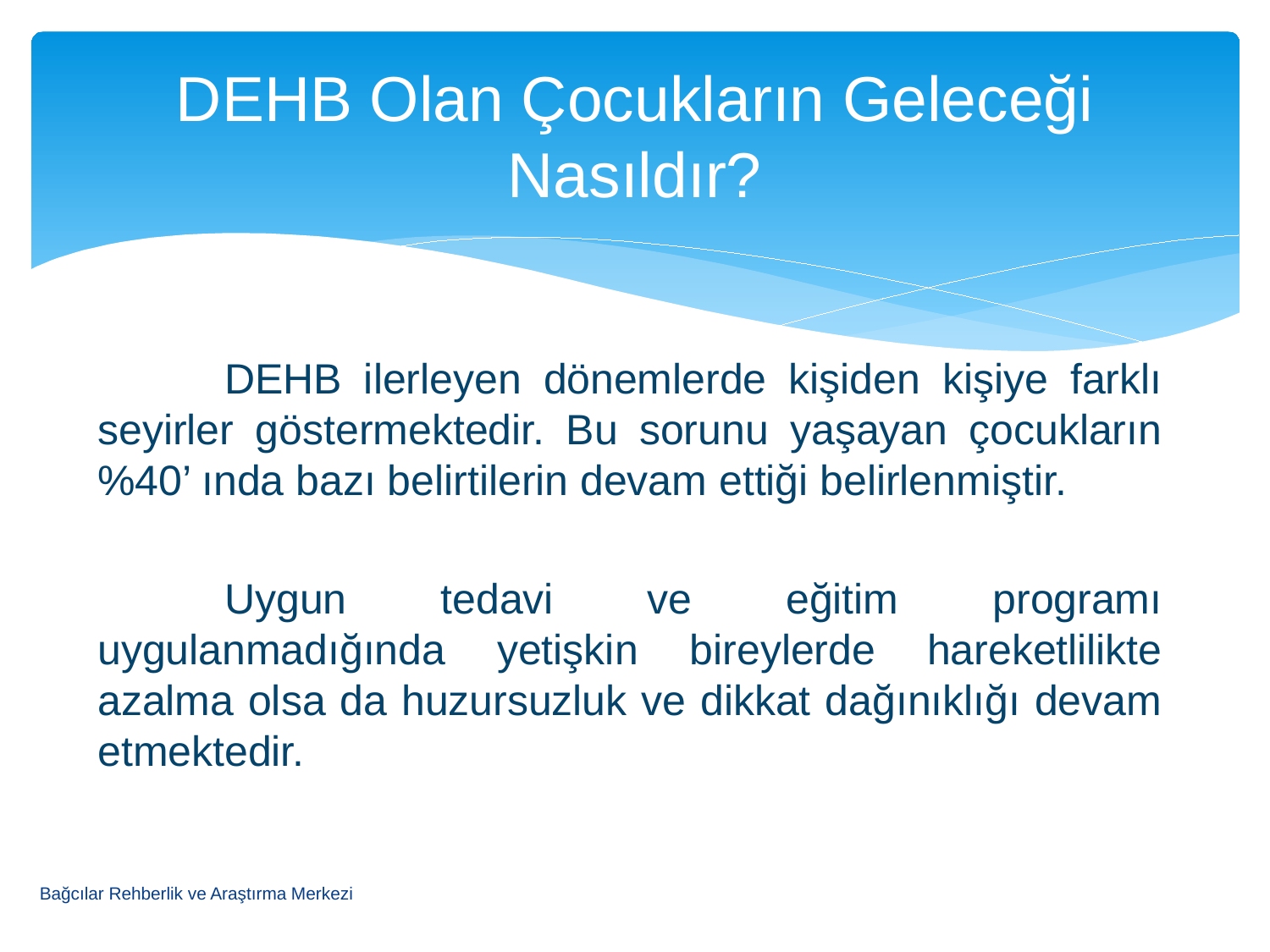

# DEHB Olan Çocukların Geleceği Nasıldır?

	DEHB ilerleyen dönemlerde kişiden kişiye farklı seyirler göstermektedir. Bu sorunu yaşayan çocukların %40’ ında bazı belirtilerin devam ettiği belirlenmiştir.

	Uygun tedavi ve eğitim programı uygulanmadığında yetişkin bireylerde hareketlilikte azalma olsa da huzursuzluk ve dikkat dağınıklığı devam etmektedir.

Bağcılar Rehberlik ve Araştırma Merkezi